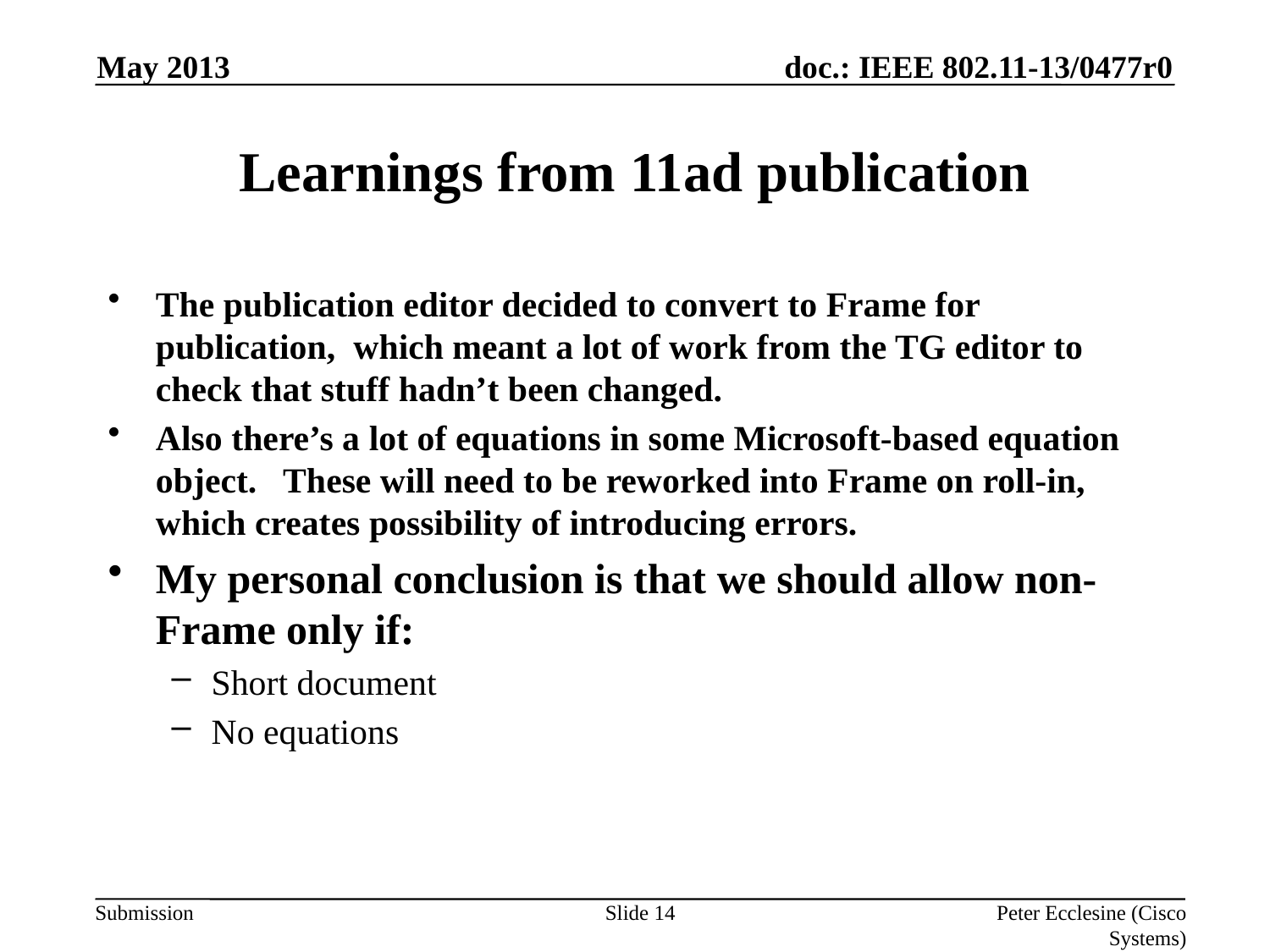

May 2013
# Learnings from 11ad publication
The publication editor decided to convert to Frame for publication,  which meant a lot of work from the TG editor to check that stuff hadn’t been changed.
Also there’s a lot of equations in some Microsoft-based equation object.   These will need to be reworked into Frame on roll-in,  which creates possibility of introducing errors.
My personal conclusion is that we should allow non-Frame only if:
Short document
No equations

Slide 14
Peter Ecclesine (Cisco Systems)